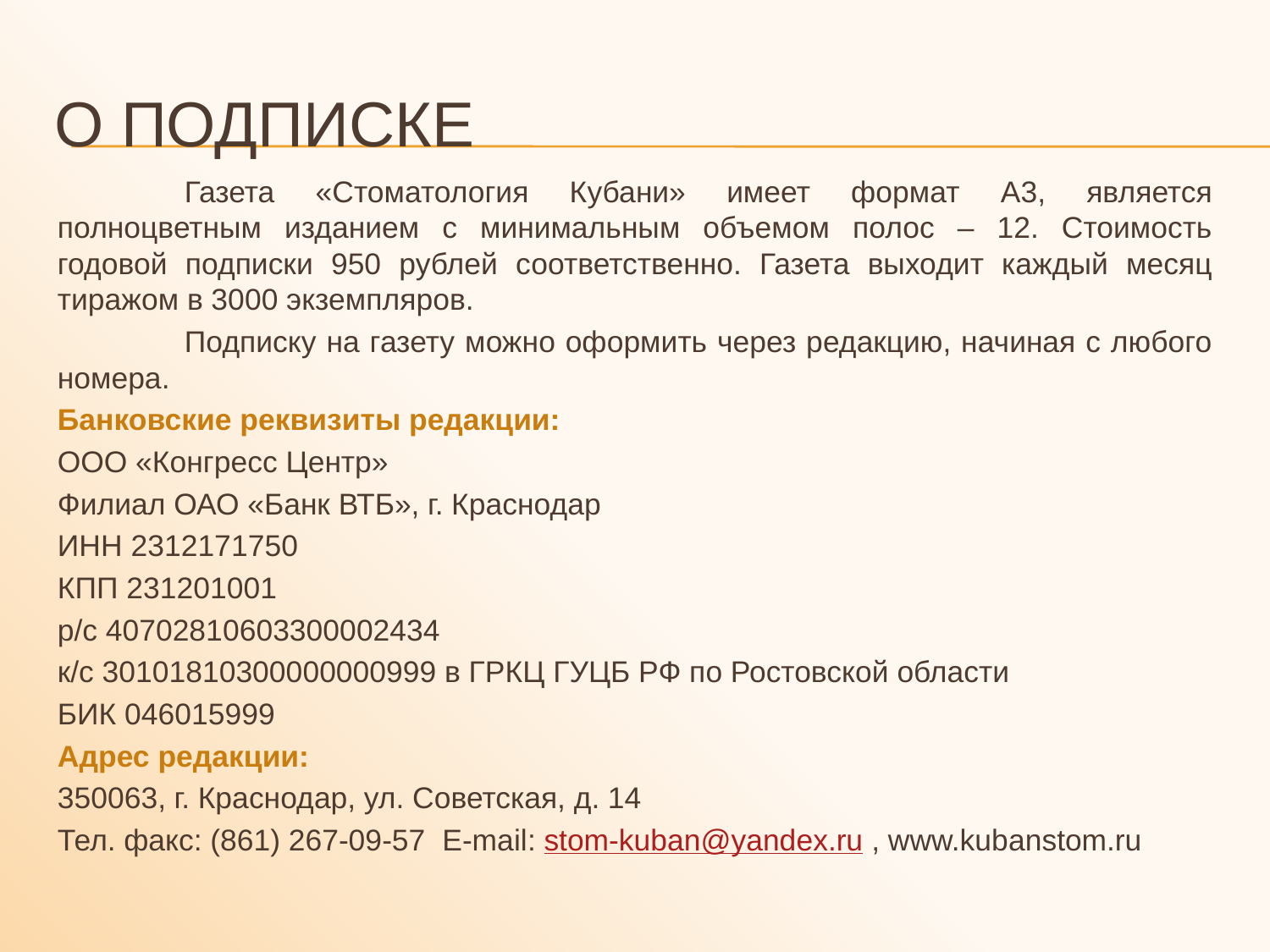

# О подписке
	Газета «Стоматология Кубани» имеет формат А3, является полноцветным изданием с минимальным объемом полос – 12. Стоимость годовой подписки 950 рублей соответственно. Газета выходит каждый месяц тиражом в 3000 экземпляров.
	Подписку на газету можно оформить через редакцию, начиная с любого номера.
Банковские реквизиты редакции:
ООО «Конгресс Центр»
Филиал ОАО «Банк ВТБ», г. Краснодар
ИНН 2312171750
КПП 231201001
р/с 40702810603300002434
к/с 30101810300000000999 в ГРКЦ ГУЦБ РФ по Ростовской области
БИК 046015999
Адрес редакции:
350063, г. Краснодар, ул. Советская, д. 14
Тел. факс: (861) 267-09-57  E-mail: stom-kuban@yandex.ru , www.kubanstom.ru